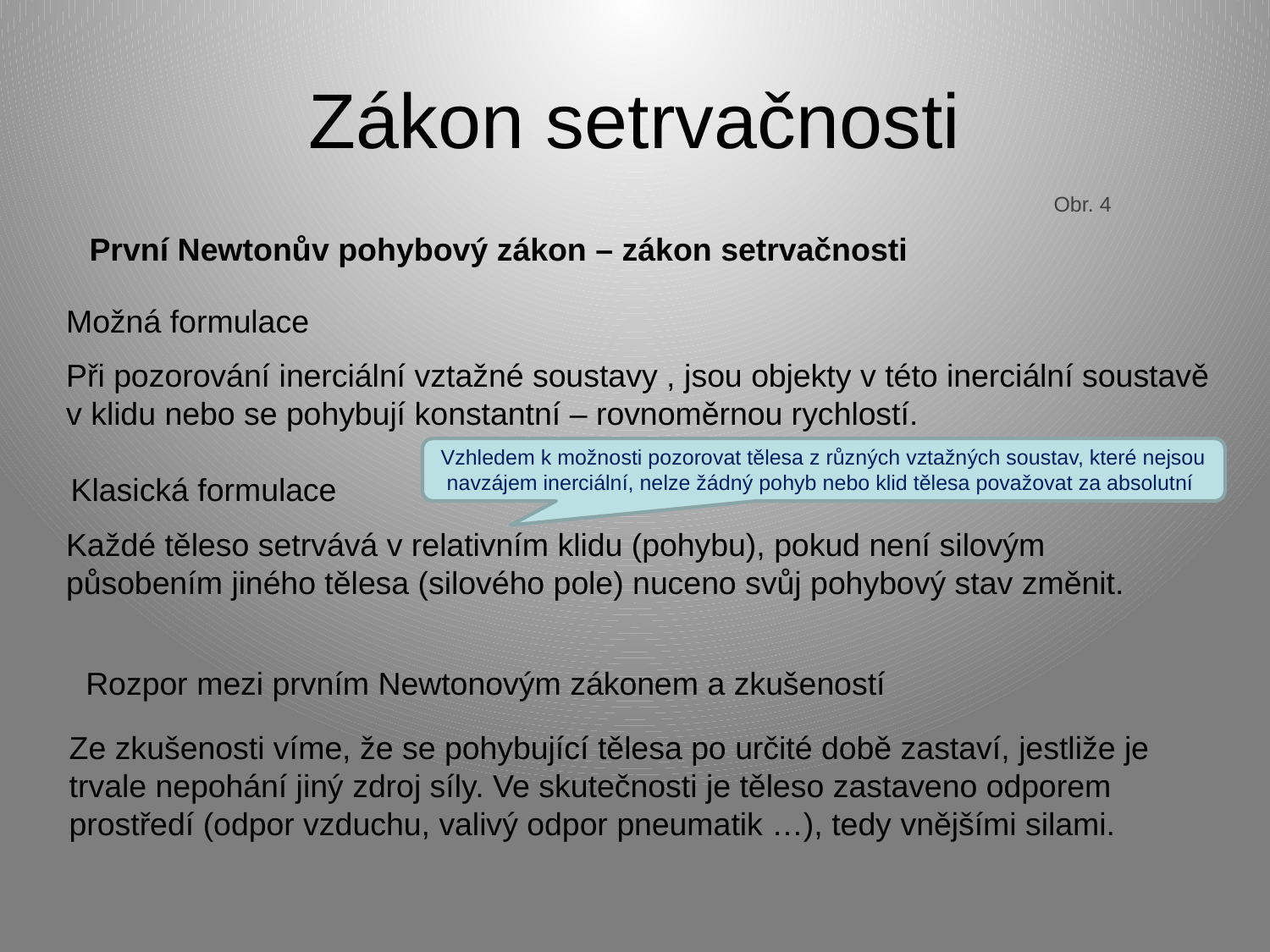

# Zákon setrvačnosti
Obr. 4
První Newtonův pohybový zákon – zákon setrvačnosti
Možná formulace
Při pozorování inerciální vztažné soustavy , jsou objekty v této inerciální soustavě v klidu nebo se pohybují konstantní – rovnoměrnou rychlostí.
Vzhledem k možnosti pozorovat tělesa z různých vztažných soustav, které nejsou navzájem inerciální, nelze žádný pohyb nebo klid tělesa považovat za absolutní
Klasická formulace
Každé těleso setrvává v relativním klidu (pohybu), pokud není silovým působením jiného tělesa (silového pole) nuceno svůj pohybový stav změnit.
Rozpor mezi prvním Newtonovým zákonem a zkušeností
Ze zkušenosti víme, že se pohybující tělesa po určité době zastaví, jestliže je trvale nepohání jiný zdroj síly. Ve skutečnosti je těleso zastaveno odporem prostředí (odpor vzduchu, valivý odpor pneumatik …), tedy vnějšími silami.